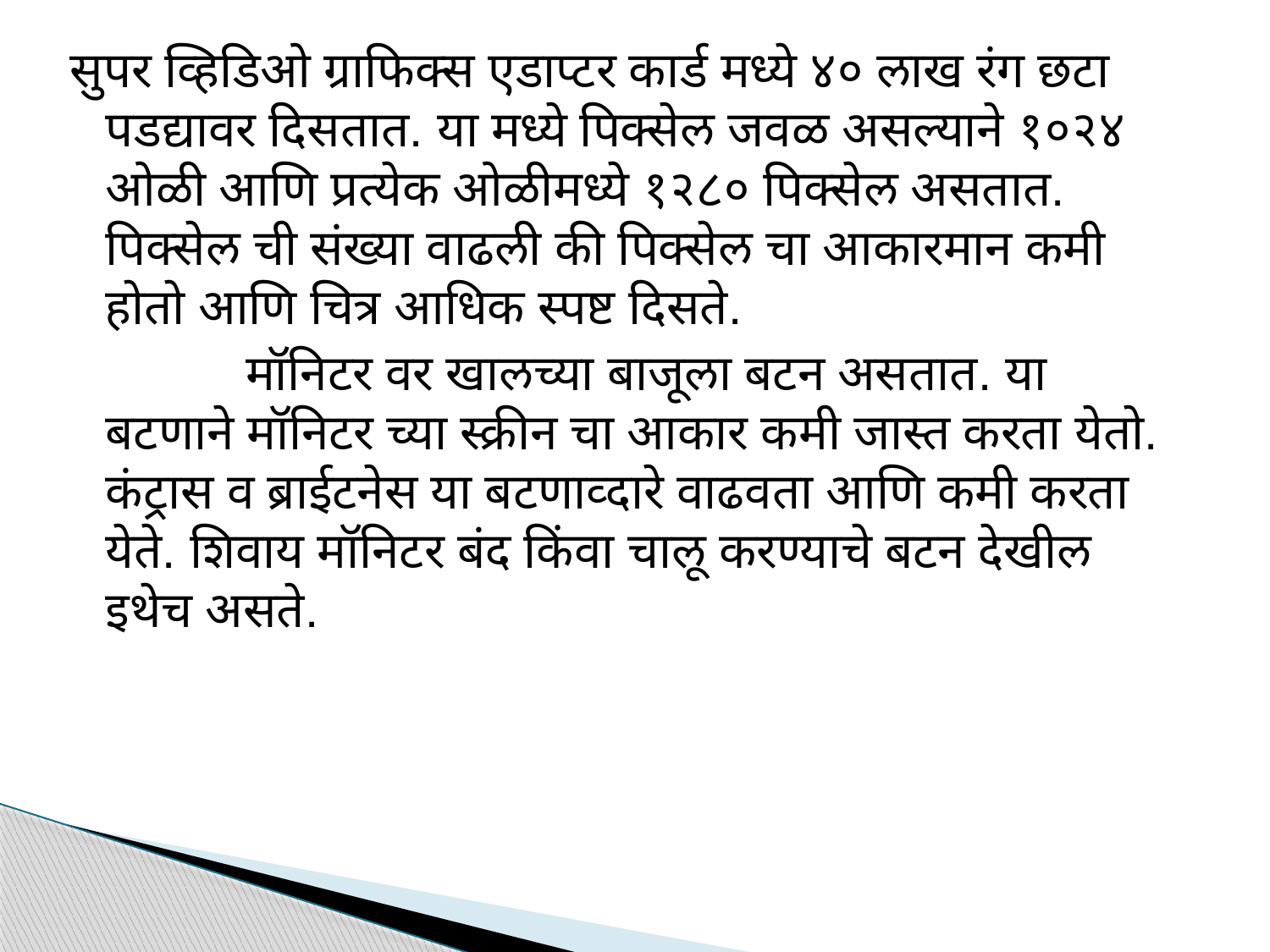

सुपर व्हिडिओ ग्राफिक्स एडाप्टर कार्ड मध्ये ४० लाख रंग छटा पडद्यावर दिसतात. या मध्ये पिक्सेल जवळ असल्याने १०२४ ओळी आणि प्रत्येक ओळीमध्ये १२८० पिक्सेल असतात. पिक्सेल ची संख्या वाढली की पिक्सेल चा आकारमान कमी होतो आणि चित्र आधिक स्पष्ट दिसते.
		 मॉनिटर वर खालच्या बाजूला बटन असतात. या बटणाने मॉनिटर च्या स्क्रीन चा आकार कमी जास्त करता येतो. कंट्रास व ब्राईटनेस या बटणाव्दारे वाढवता आणि कमी करता येते. शिवाय मॉनिटर बंद किंवा चालू करण्याचे बटन देखील इथेच असते.